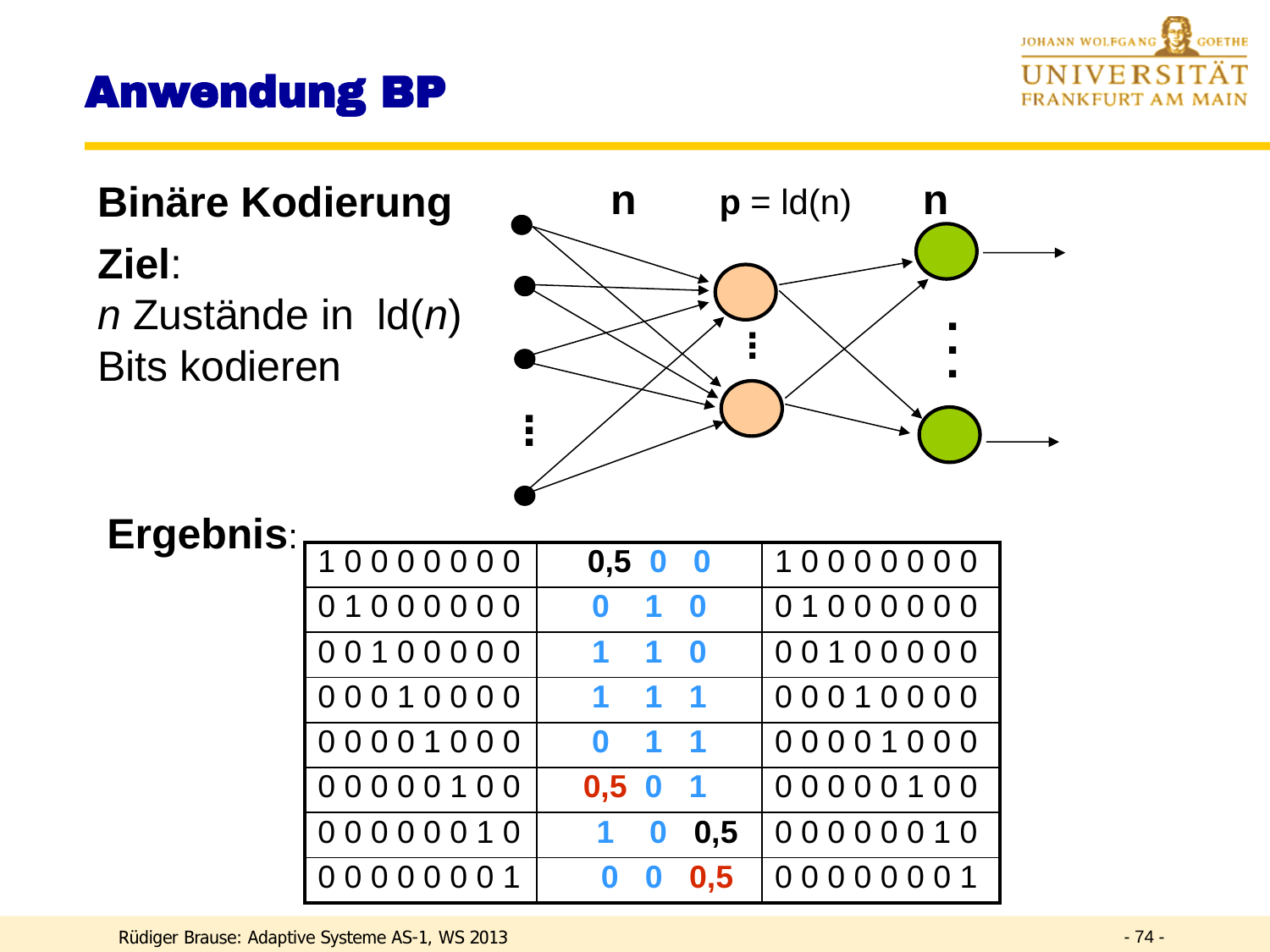

# Anwendung BP
n       p = ld(n)      n

.
.
.

.
.
.

.
.
.

Binäre Kodierung
Ziel:
n Zustände in  ld(n) Bits kodieren
Ergebnis:
| 1 0 0 0 0 0 0 0 | 0,5 0 0 | 1 0 0 0 0 0 0 0 |
| --- | --- | --- |
| 0 1 0 0 0 0 0 0 | 0 1 0 | 0 1 0 0 0 0 0 0 |
| 0 0 1 0 0 0 0 0 | 1 1 0 | 0 0 1 0 0 0 0 0 |
| 0 0 0 1 0 0 0 0 | 1 1 1 | 0 0 0 1 0 0 0 0 |
| 0 0 0 0 1 0 0 0 | 0 1 1 | 0 0 0 0 1 0 0 0 |
| 0 0 0 0 0 1 0 0 | 0,5 0 1 | 0 0 0 0 0 1 0 0 |
| 0 0 0 0 0 0 1 0 | 1 0 0,5 | 0 0 0 0 0 0 1 0 |
| 0 0 0 0 0 0 0 1 | 0 0 0,5 | 0 0 0 0 0 0 0 1 |
- 74 -
Rüdiger Brause: Adaptive Systeme AS-1, WS 2013